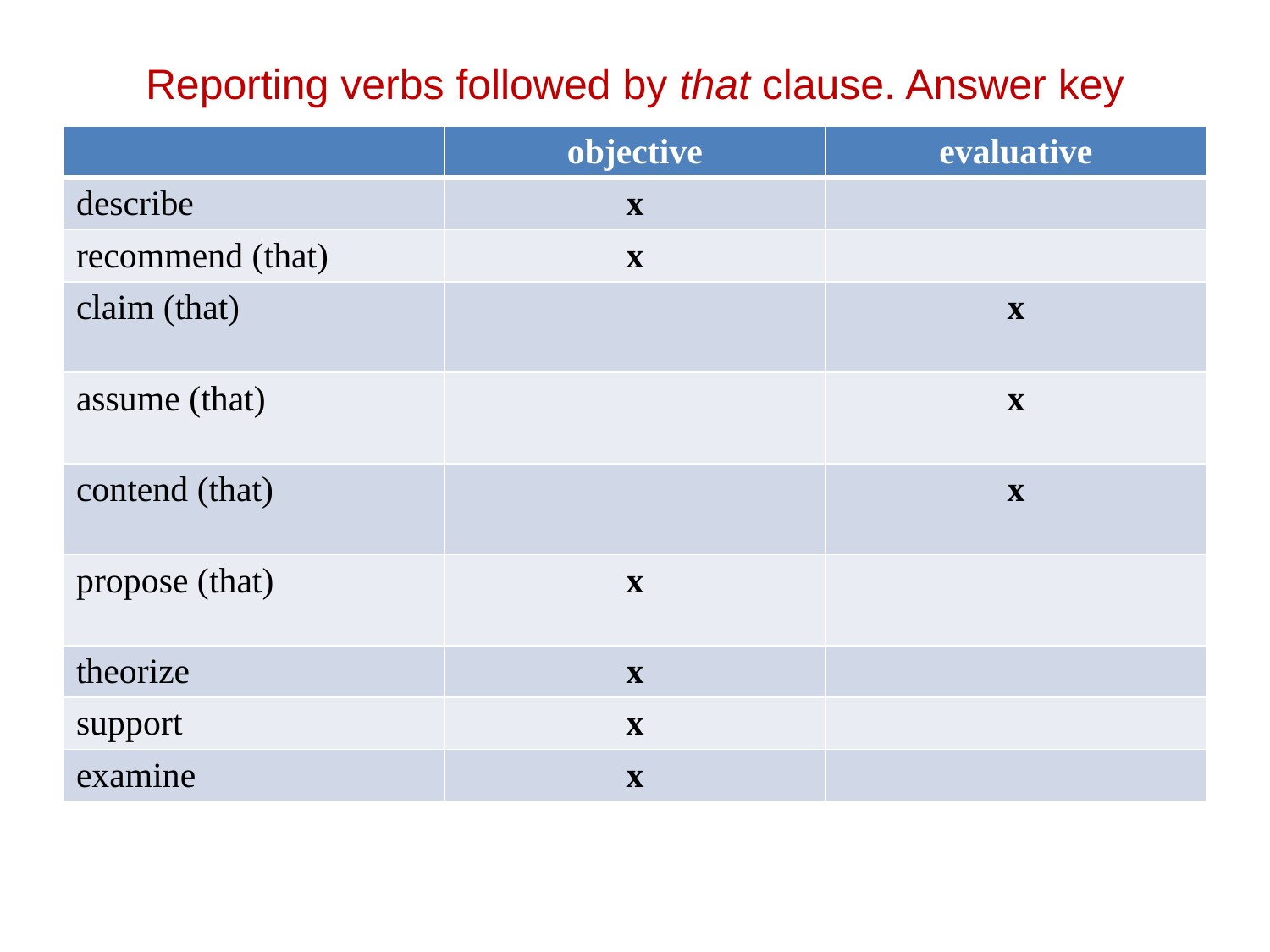

# Reporting verbs followed by that clause. Answer key
|  | objective | evaluative |
| --- | --- | --- |
| describe | x |  |
| recommend (that) | x |  |
| claim (that) |  | x |
| assume (that) |  | x |
| contend (that) |  | x |
| propose (that) | x |  |
| theorize | x |  |
| support | x |  |
| examine | x |  |